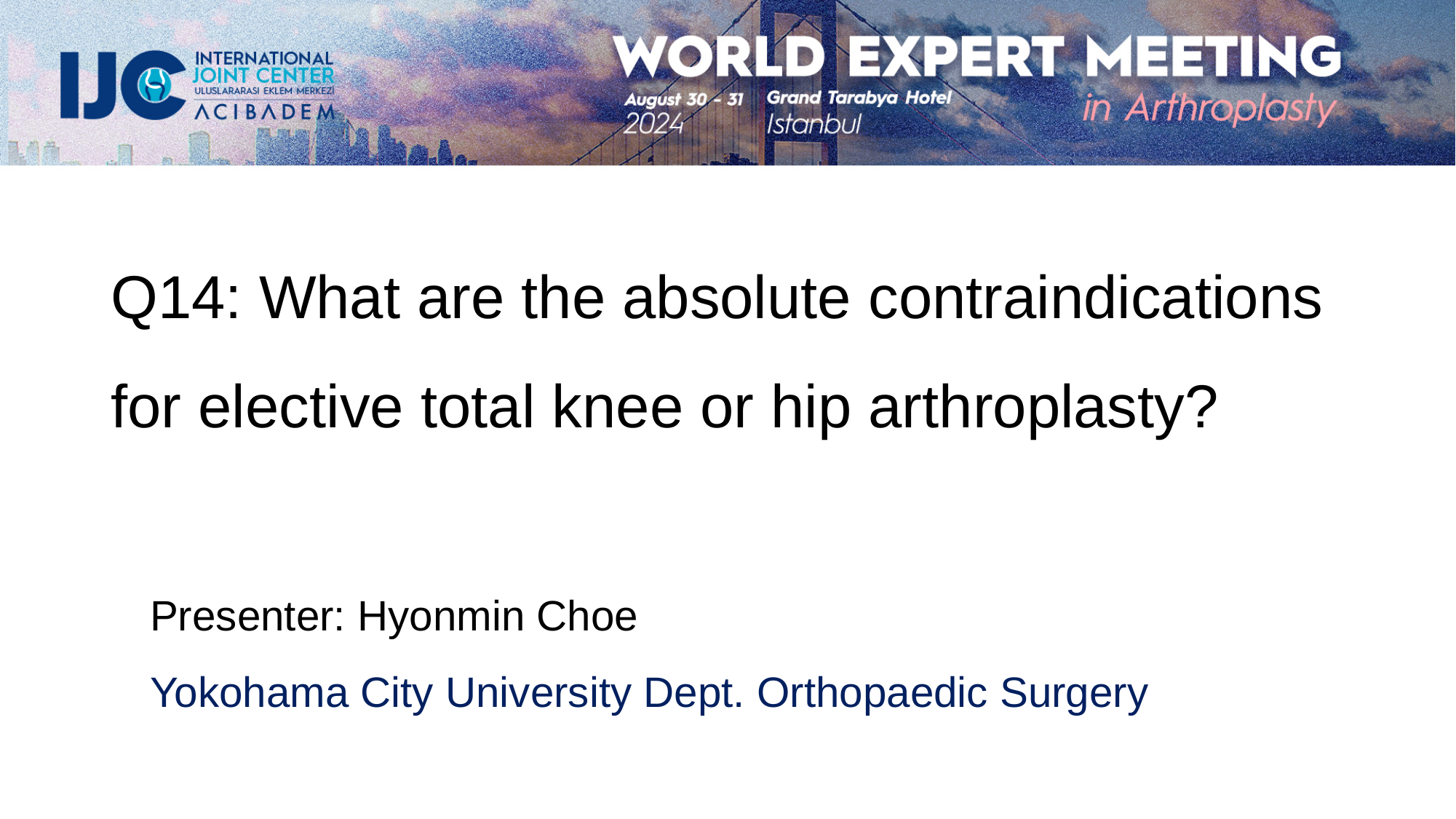

Q14: What are the absolute contraindications for elective total knee or hip arthroplasty?
Presenter: Hyonmin Choe
Yokohama City University Dept. Orthopaedic Surgery